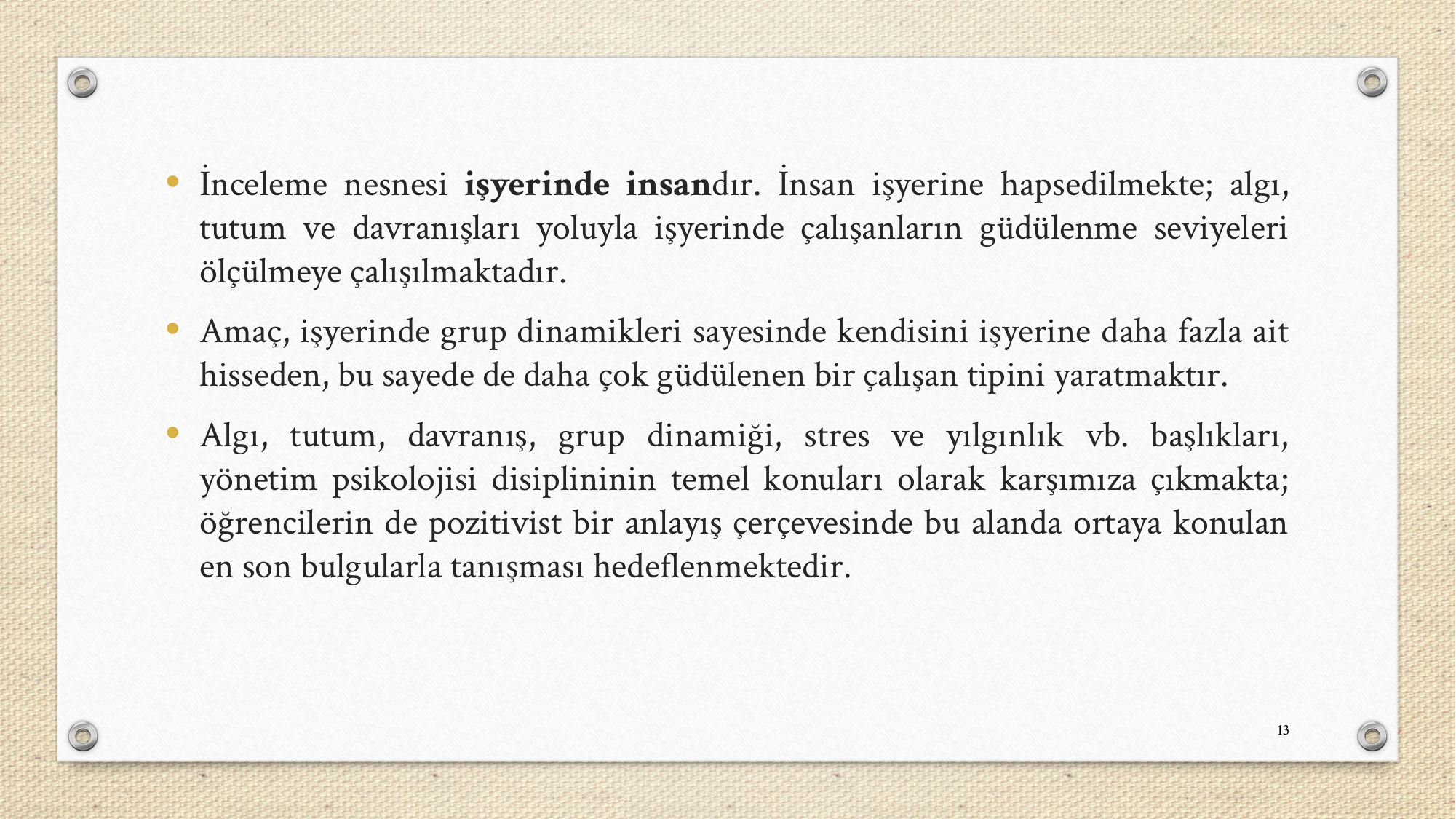

İnceleme nesnesi işyerinde insandır. İnsan işyerine hapsedilmekte; algı, tutum ve davranışları yoluyla işyerinde çalışanların güdülenme seviyeleri ölçülmeye çalışılmaktadır.
Amaç, işyerinde grup dinamikleri sayesinde kendisini işyerine daha fazla ait hisseden, bu sayede de daha çok güdülenen bir çalışan tipini yaratmaktır.
Algı, tutum, davranış, grup dinamiği, stres ve yılgınlık vb. başlıkları, yönetim psikolojisi disiplininin temel konuları olarak karşımıza çıkmakta; öğrencilerin de pozitivist bir anlayış çerçevesinde bu alanda ortaya konulan en son bulgularla tanışması hedeflenmektedir.

13